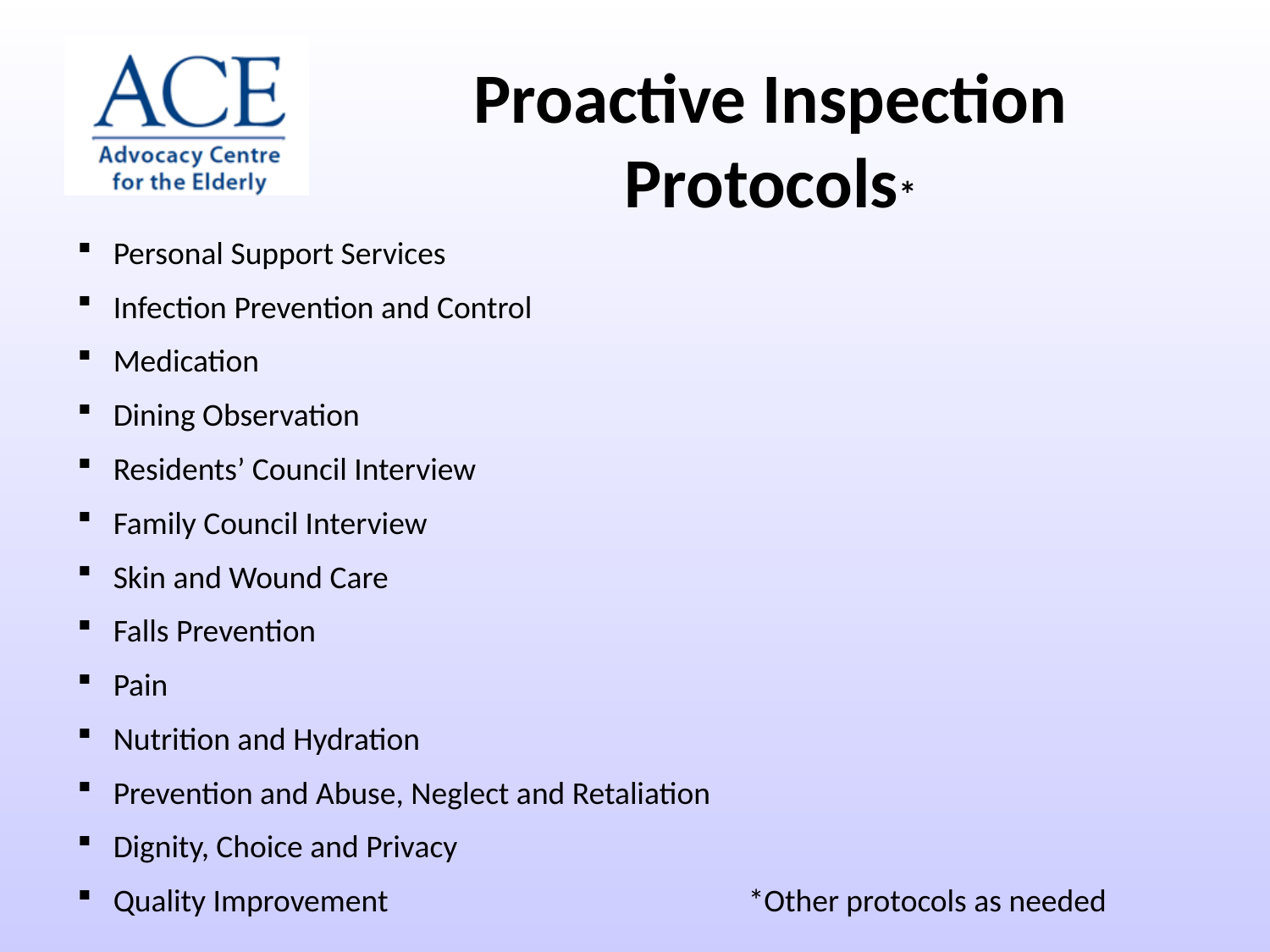

Proactive Inspection Protocols*
Personal Support Services
Infection Prevention and Control
Medication
Dining Observation
Residents’ Council Interview
Family Council Interview
Skin and Wound Care
Falls Prevention
Pain
Nutrition and Hydration
Prevention and Abuse, Neglect and Retaliation
Dignity, Choice and Privacy
Quality Improvement			*Other protocols as needed